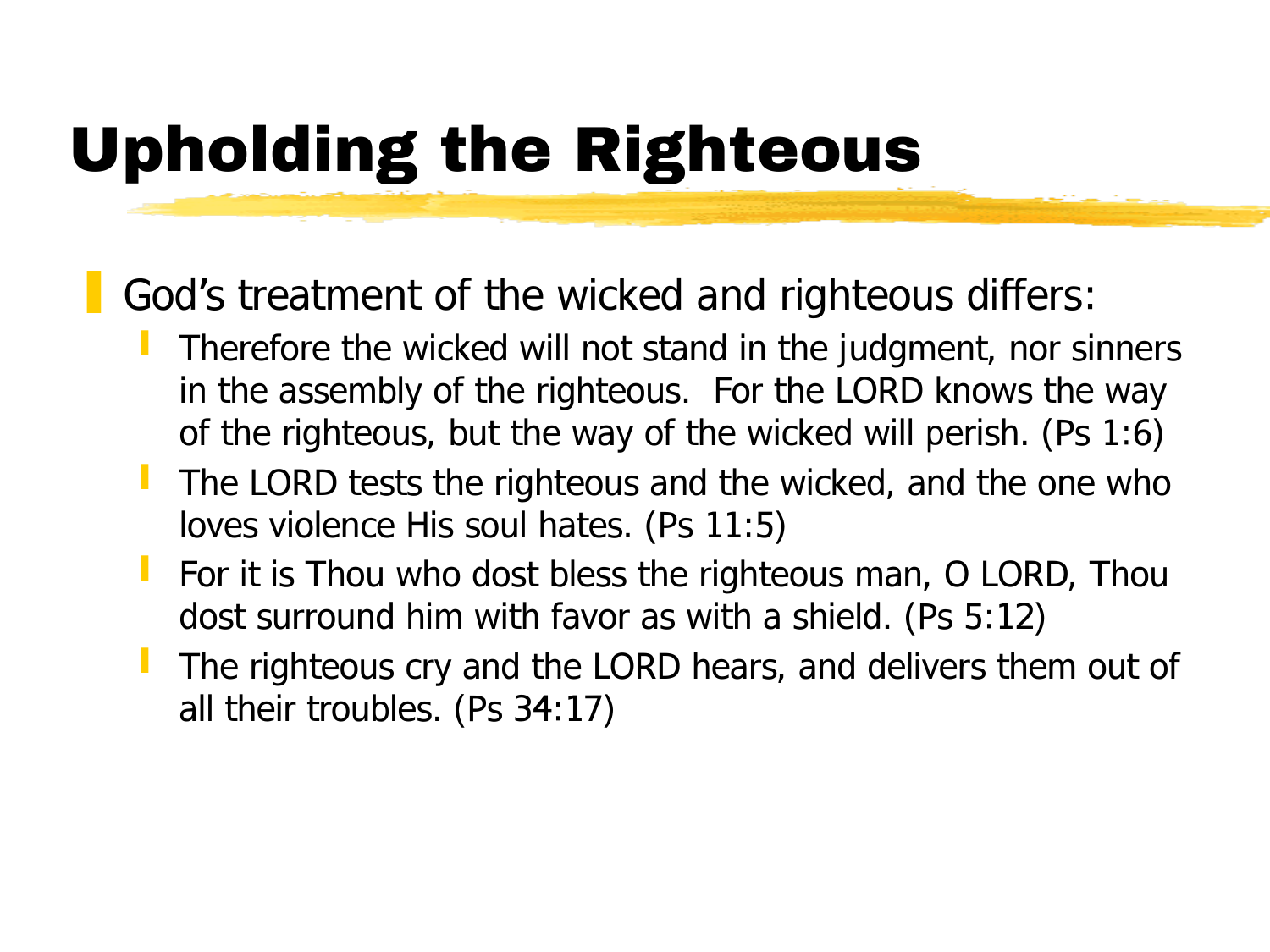

# Upholding the Righteous
God’s treatment of the wicked and righteous differs:
Therefore the wicked will not stand in the judgment, nor sinners in the assembly of the righteous.  For the LORD knows the way of the righteous, but the way of the wicked will perish. (Ps 1:6)
The LORD tests the righteous and the wicked, and the one who loves violence His soul hates. (Ps 11:5)
For it is Thou who dost bless the righteous man, O LORD, Thou dost surround him with favor as with a shield. (Ps 5:12)
The righteous cry and the LORD hears, and delivers them out of all their troubles. (Ps 34:17)